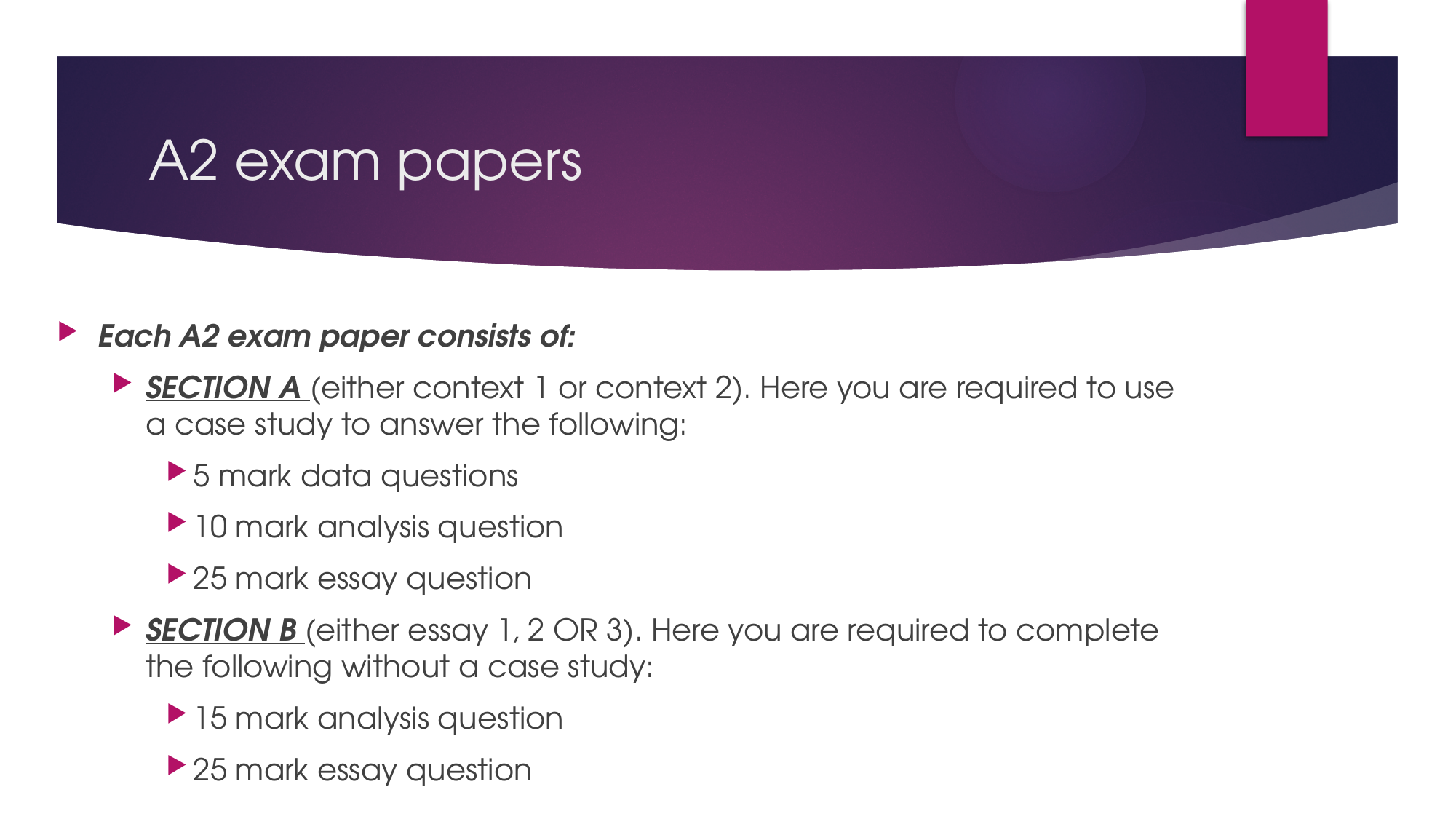

# A2 exam papers
Each A2 exam paper consists of:
SECTION A (either context 1 or context 2). Here you are required to use a case study to answer the following:
5 mark data questions
10 mark analysis question
25 mark essay question
SECTION B (either essay 1, 2 OR 3). Here you are required to complete the following without a case study:
15 mark analysis question
25 mark essay question